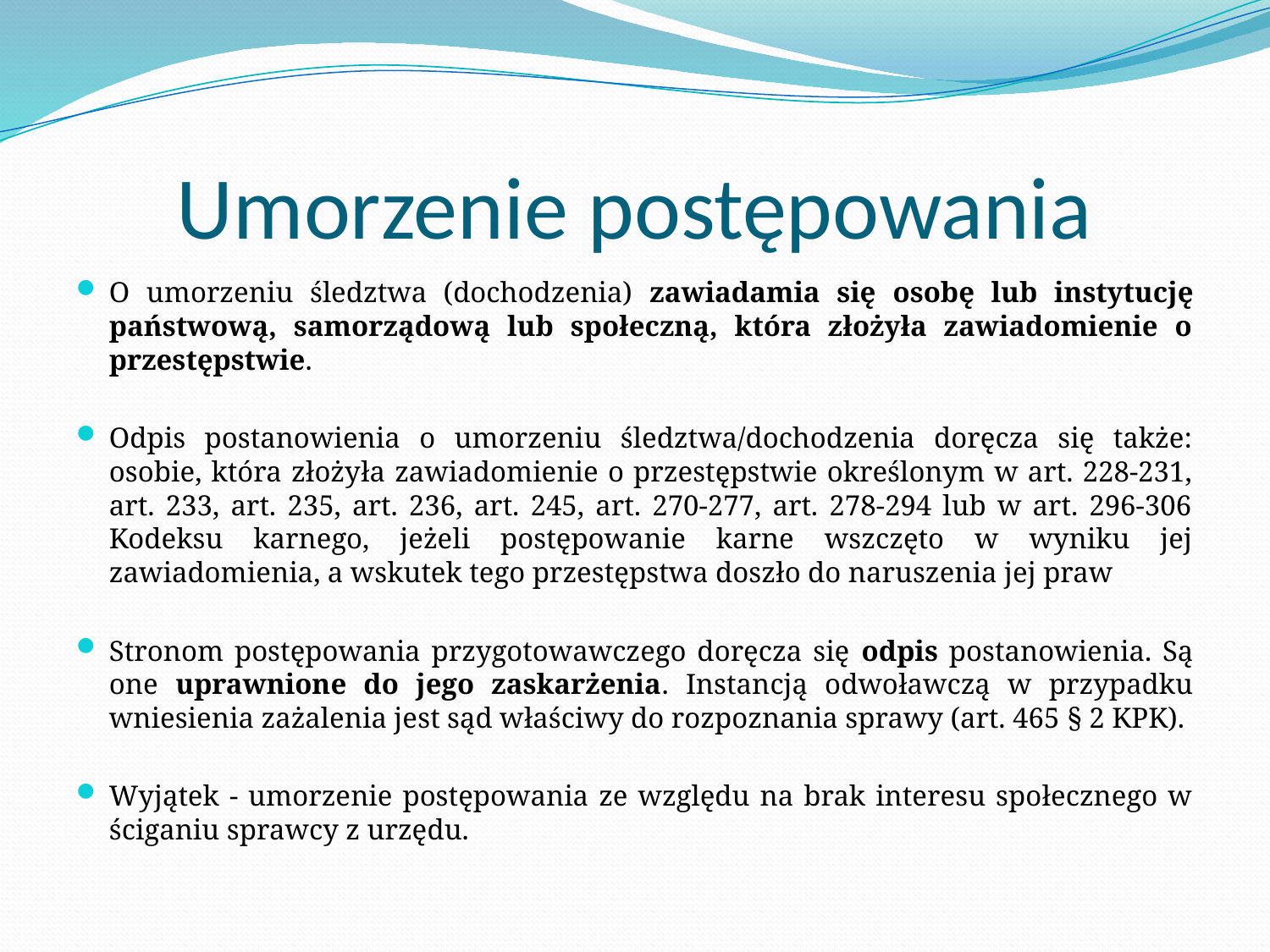

# Umorzenie postępowania
O umorzeniu śledztwa (dochodzenia) zawiadamia się osobę lub instytucję państwową, samorządową lub społeczną, która złożyła zawiadomienie o przestępstwie.

Odpis postanowienia o umorzeniu śledztwa/dochodzenia doręcza się także: osobie, która złożyła zawiadomienie o przestępstwie określonym w art. 228-231, art. 233, art. 235, art. 236, art. 245, art. 270-277, art. 278-294 lub w art. 296-306 Kodeksu karnego, jeżeli postępowanie karne wszczęto w wyniku jej zawiadomienia, a wskutek tego przestępstwa doszło do naruszenia jej praw

Stronom postępowania przygotowawczego doręcza się odpis postanowienia. Są one uprawnione do jego zaskarżenia. Instancją odwoławczą w przypadku wniesienia zażalenia jest sąd właściwy do rozpoznania sprawy (art. 465 § 2 KPK).

Wyjątek - umorzenie postępowania ze względu na brak interesu społecznego w ściganiu sprawcy z urzędu.